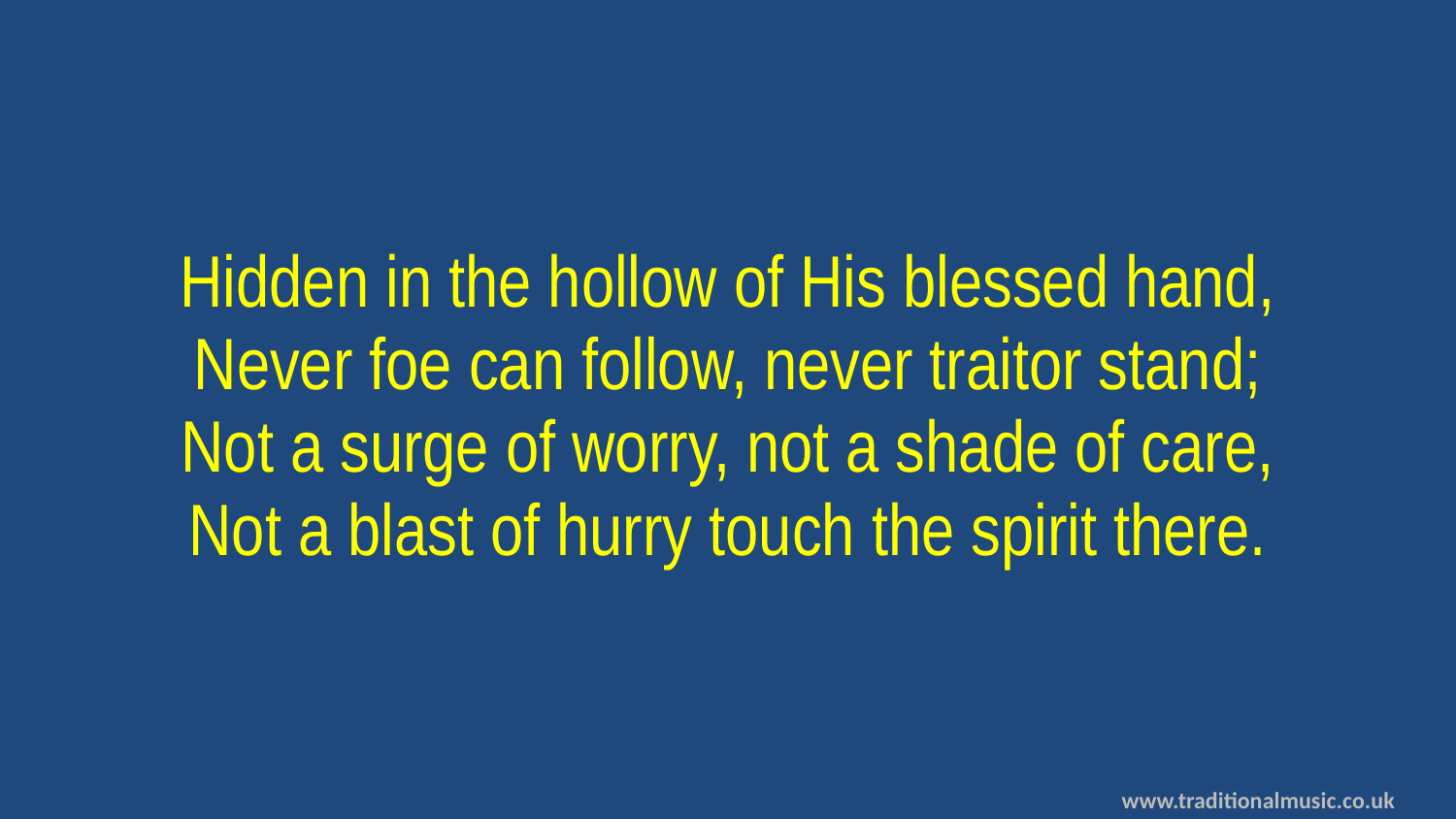

Hidden in the hollow of His blessed hand,
Never foe can follow, never traitor stand;
Not a surge of worry, not a shade of care,
Not a blast of hurry touch the spirit there.